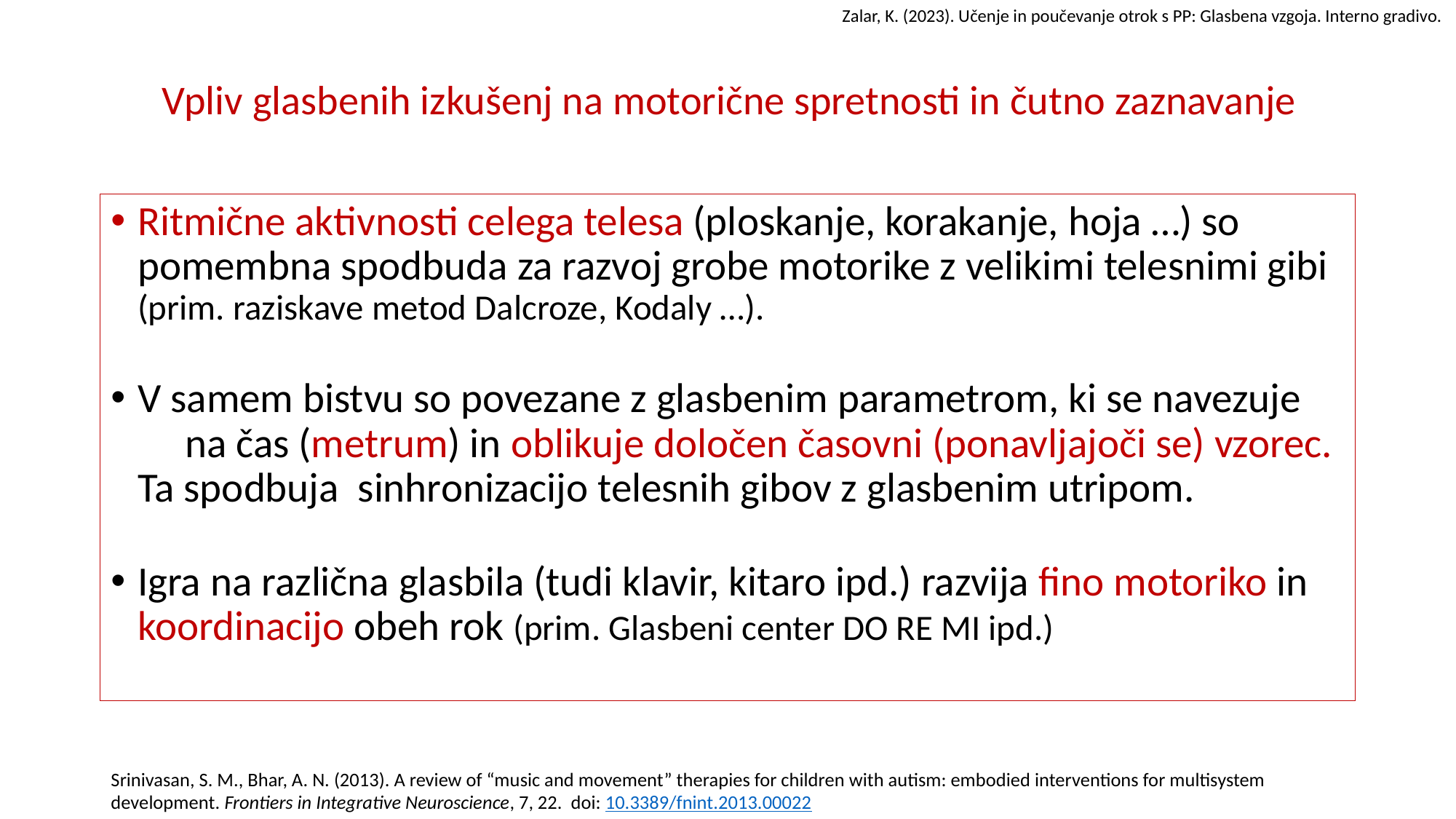

Zalar, K. (2023). Učenje in poučevanje otrok s PP: Glasbena vzgoja. Interno gradivo.
# Vpliv glasbenih izkušenj na motorične spretnosti in čutno zaznavanje
Ritmične aktivnosti celega telesa (ploskanje, korakanje, hoja …) so pomembna spodbuda za razvoj grobe motorike z velikimi telesnimi gibi (prim. raziskave metod Dalcroze, Kodaly …).

V samem bistvu so povezane z glasbenim parametrom, ki se navezuje          na čas (metrum) in oblikuje določen časovni (ponavljajoči se) vzorec. Ta spodbuja  sinhronizacijo telesnih gibov z glasbenim utripom.

Igra na različna glasbila (tudi klavir, kitaro ipd.) razvija fino motoriko in koordinacijo obeh rok (prim. Glasbeni center DO RE MI ipd.)

Srinivasan, S. M., Bhar, A. N. (2013). A review of “music and movement” therapies for children with autism: embodied interventions for multisystem development. Frontiers in Integrative Neuroscience, 7, 22.  doi: 10.3389/fnint.2013.00022